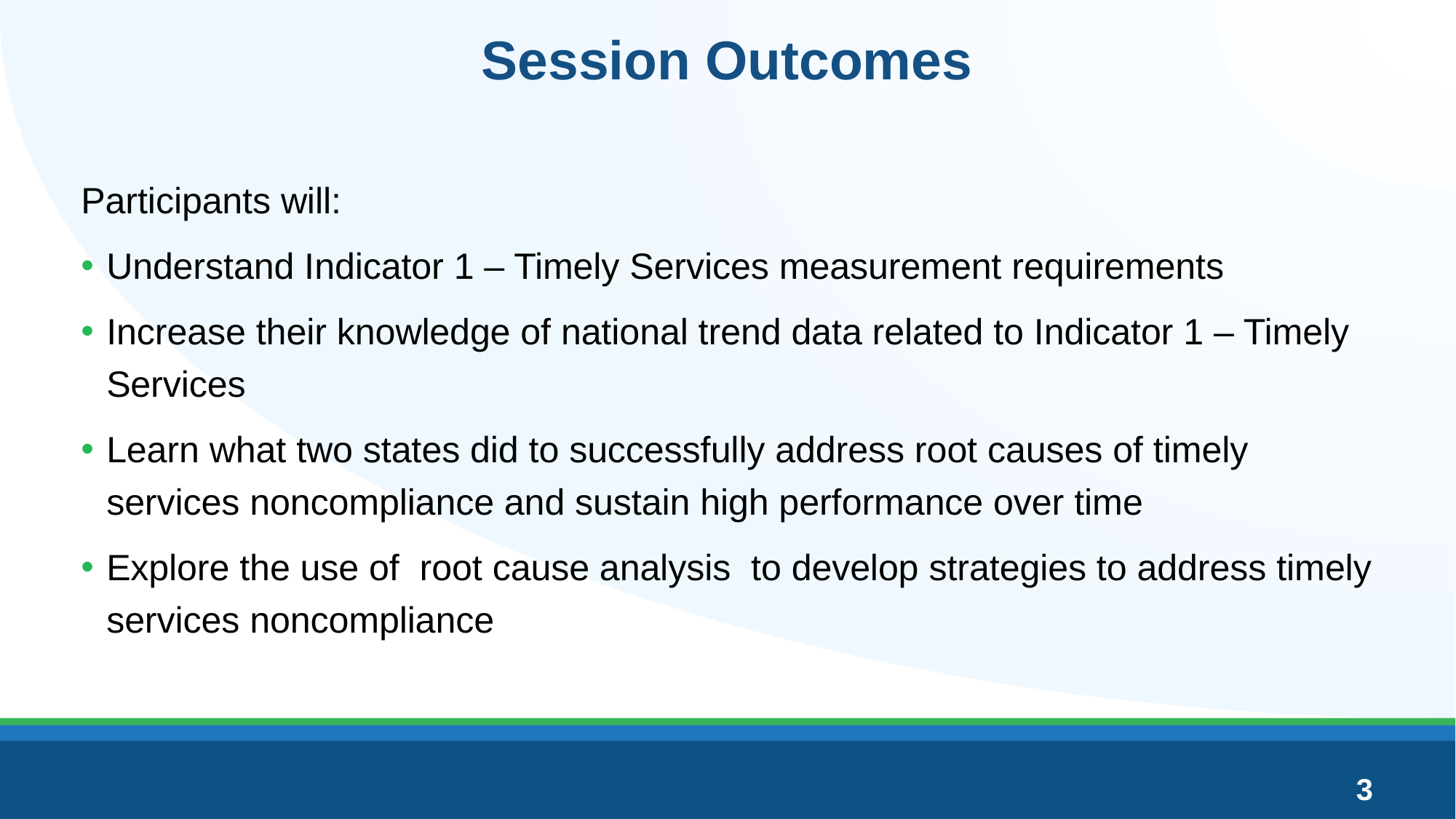

# Session Outcomes
Participants will:
Understand Indicator 1 – Timely Services measurement requirements
Increase their knowledge of national trend data related to Indicator 1 – Timely Services
Learn what two states did to successfully address root causes of timely services noncompliance and sustain high performance over time
Explore the use of  root cause analysis  to develop strategies to address timely services noncompliance
3